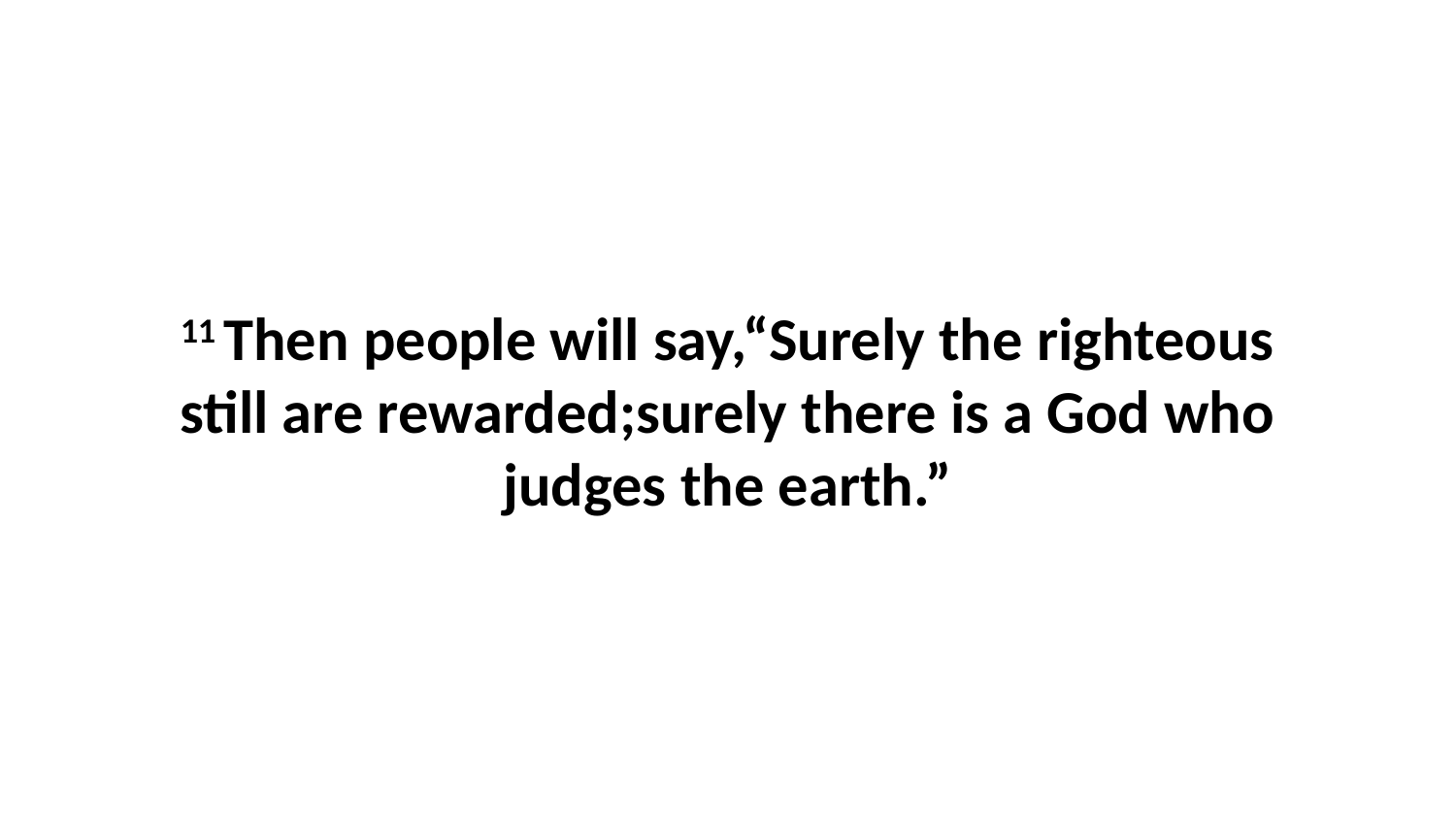

11 Then people will say,“Surely the righteous still are rewarded;surely there is a God who judges the earth.”